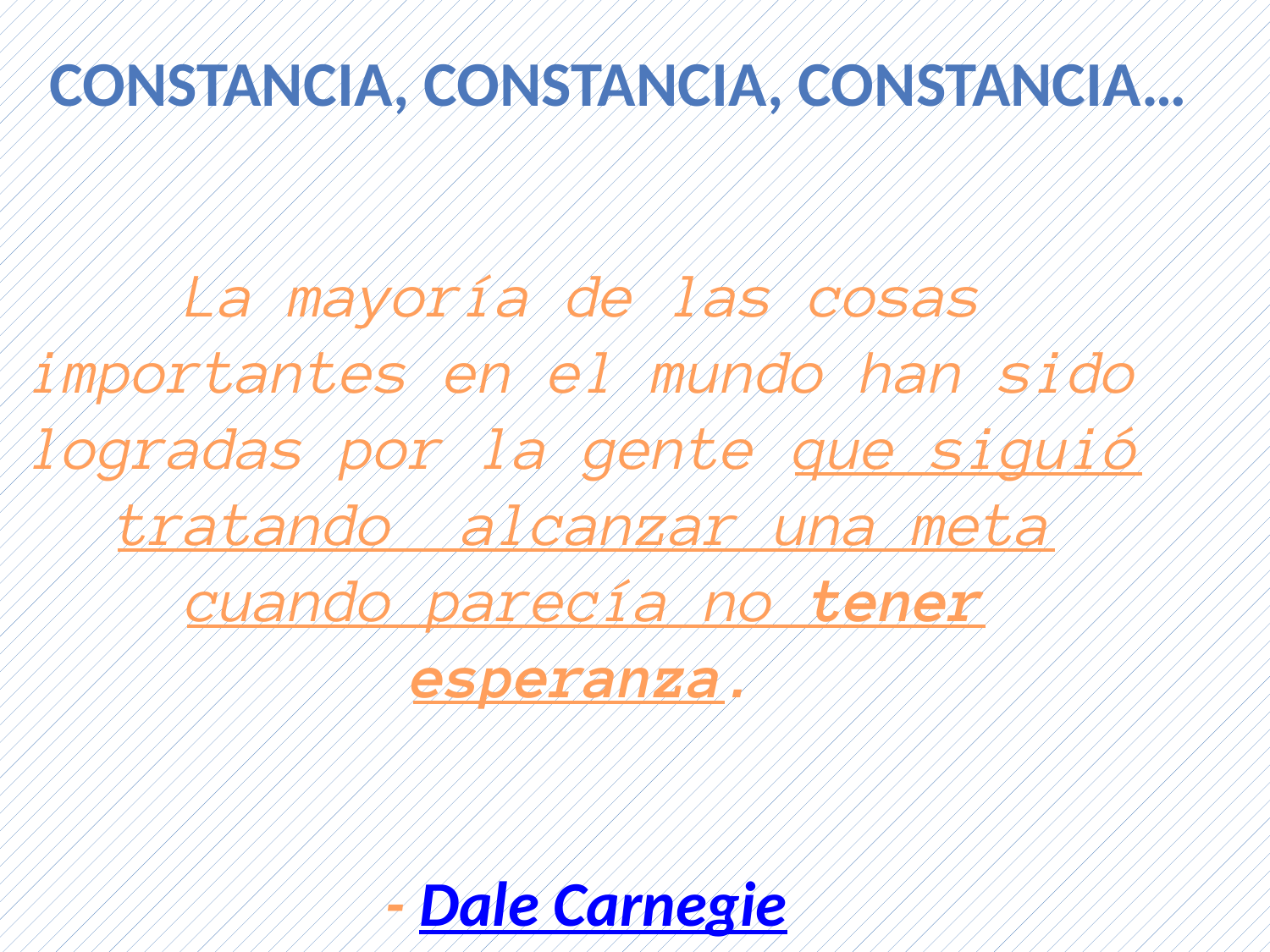

Constancia, Constancia, Constancia…

La mayoría de las cosas importantes en el mundo han sido logradas por la gente que siguió tratando  alcanzar una meta cuando parecía no tener esperanza.

- Dale Carnegie